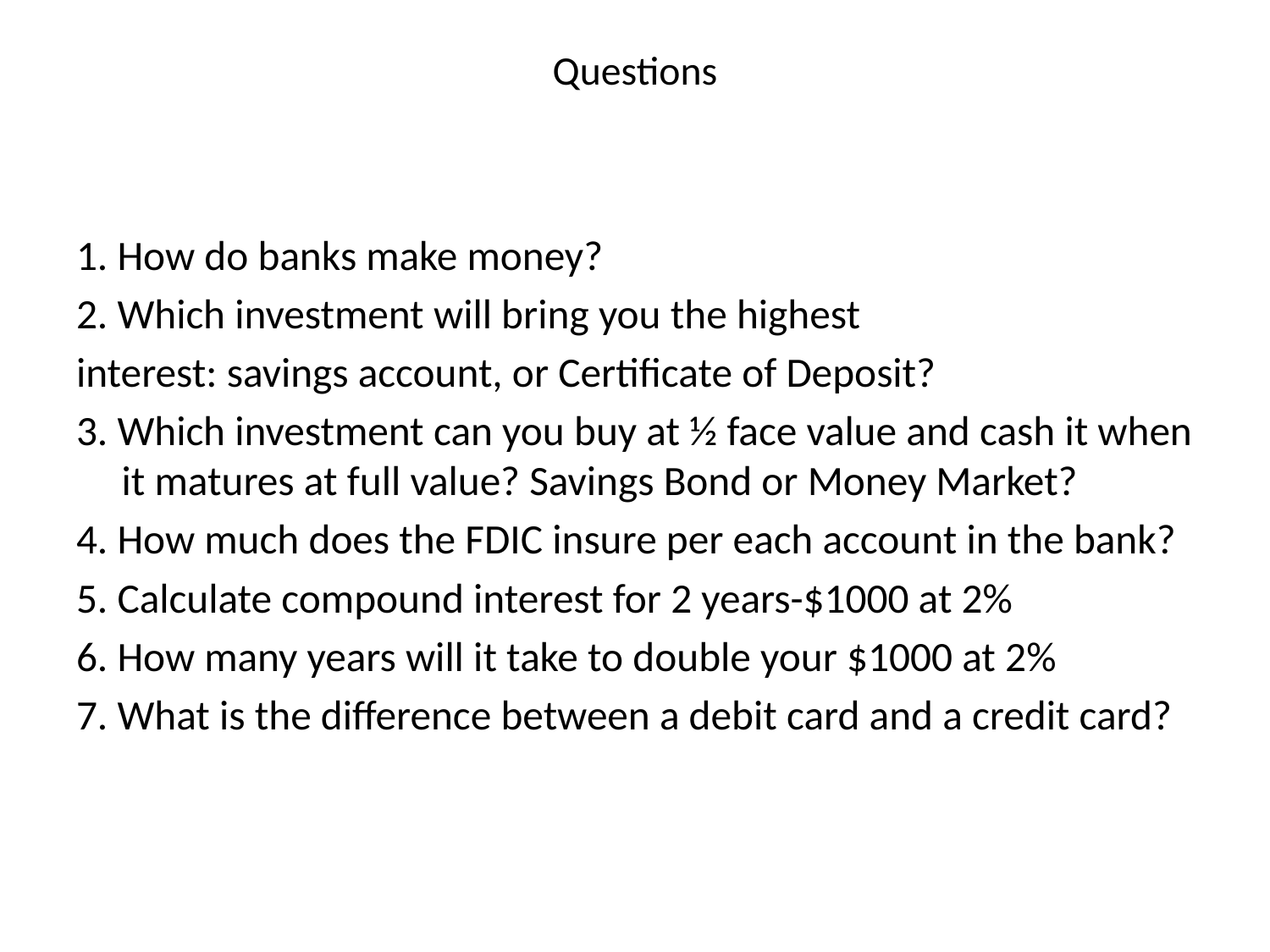

# Questions
1. How do banks make money?
2. Which investment will bring you the highest
interest: savings account, or Certificate of Deposit?
3. Which investment can you buy at ½ face value and cash it when it matures at full value? Savings Bond or Money Market?
4. How much does the FDIC insure per each account in the bank?
5. Calculate compound interest for 2 years-$1000 at 2%
6. How many years will it take to double your $1000 at 2%
7. What is the difference between a debit card and a credit card?